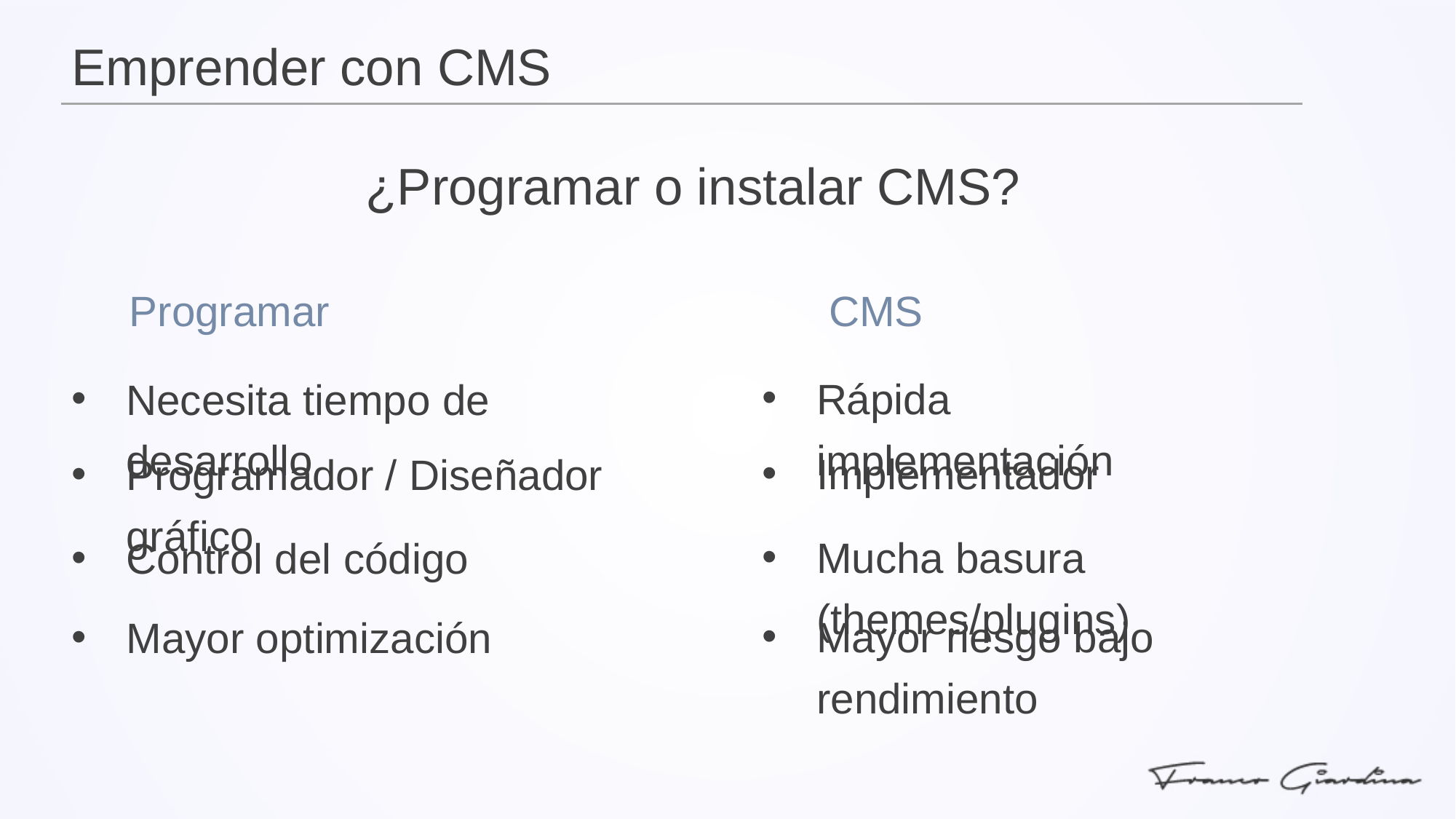

Emprender con CMS
# ¿Programar o instalar CMS?
Programar
CMS
Rápida implementación

Necesita tiempo de desarrollo

Implementador

Programador / Diseñador gráfico

Mucha basura (themes/plugins)

Control del código

Mayor riesgo bajo rendimiento

Mayor optimización